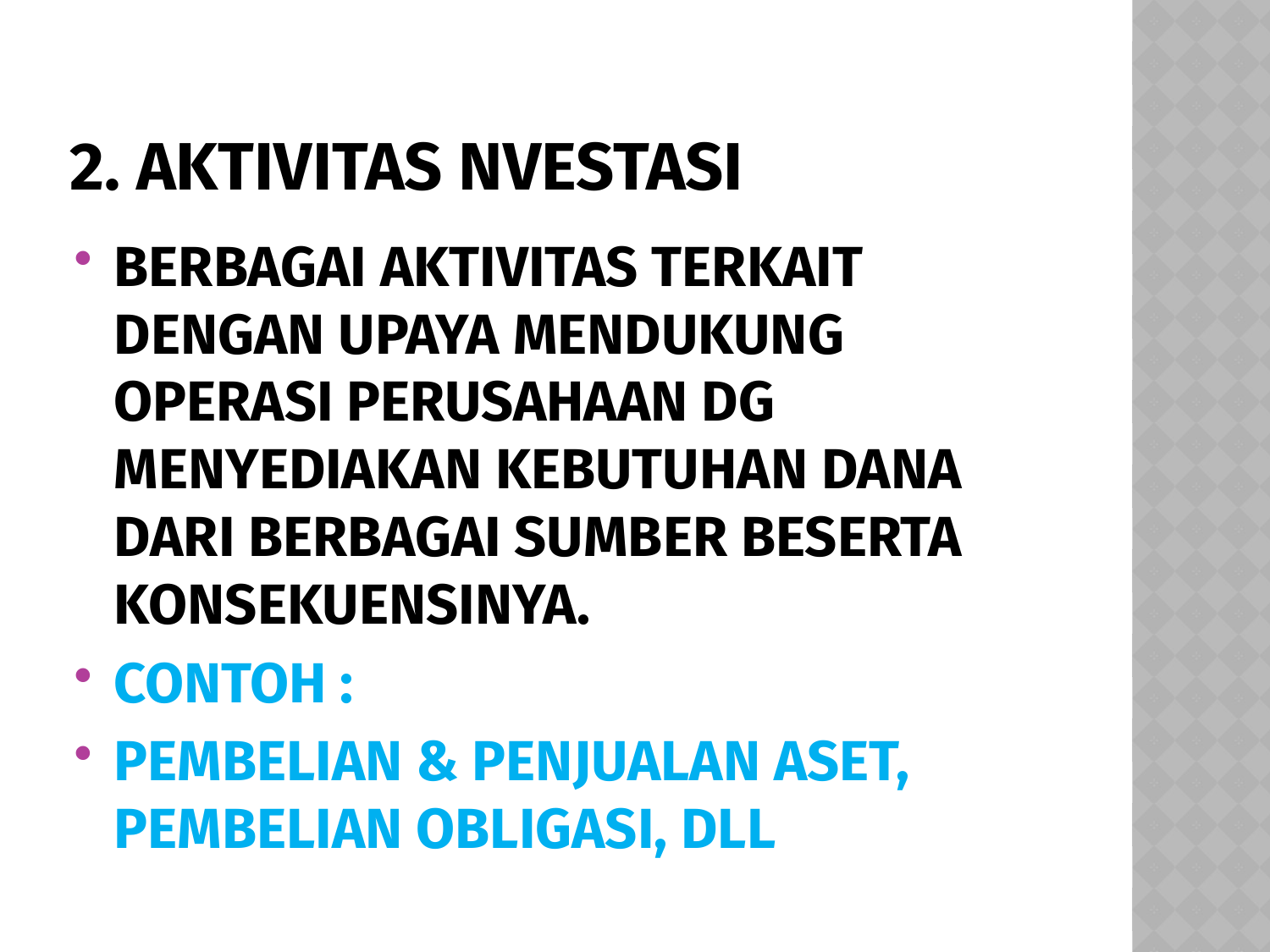

# 2. AKTIVITAS NVESTASI
BERBAGAI AKTIVITAS TERKAIT DENGAN UPAYA MENDUKUNG OPERASI PERUSAHAAN DG MENYEDIAKAN KEBUTUHAN DANA DARI BERBAGAI SUMBER BESERTA KONSEKUENSINYA.
CONTOH :
PEMBELIAN & PENJUALAN ASET, PEMBELIAN OBLIGASI, DLL